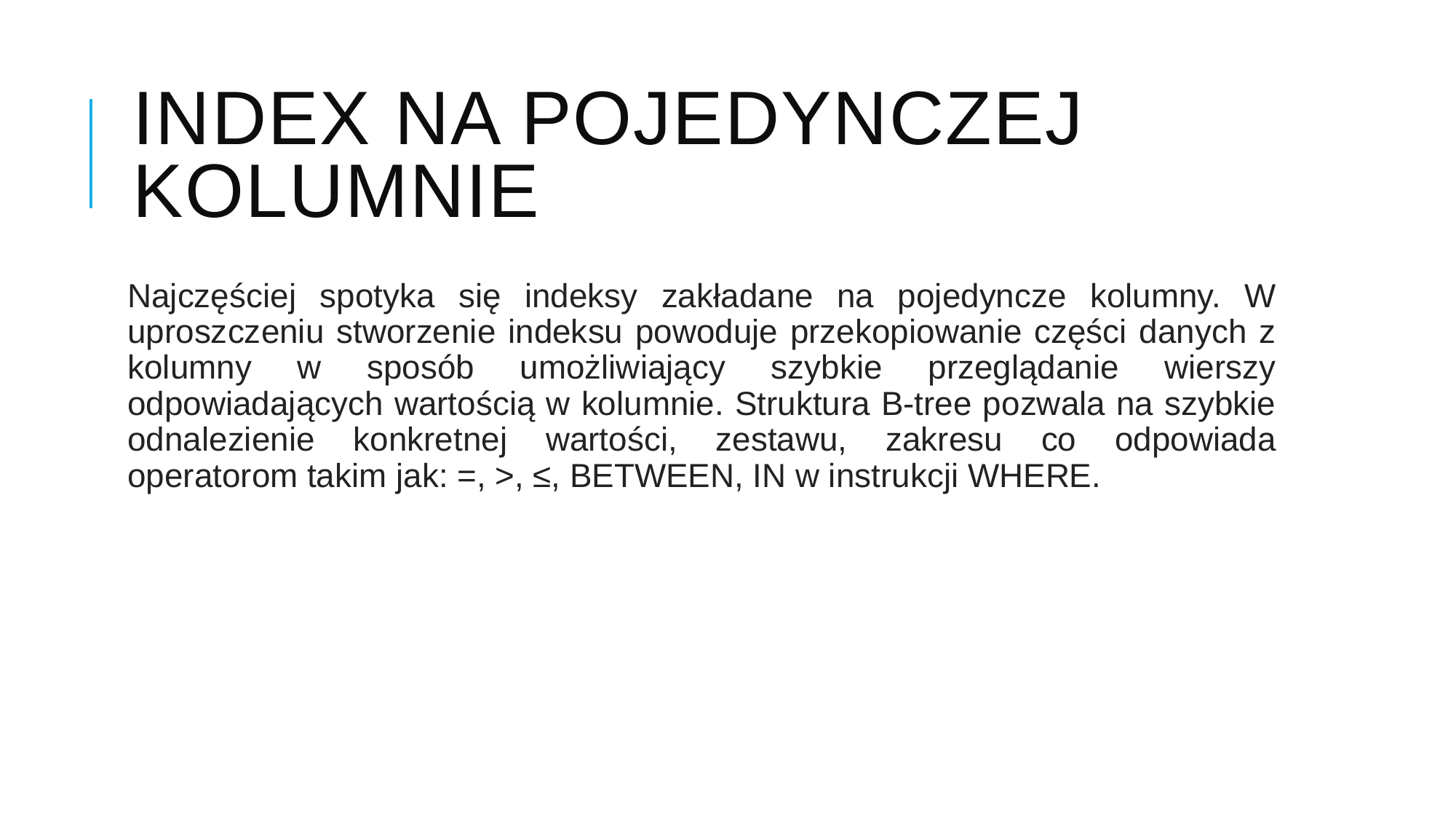

# Index na pojedynczej kolumnie
Najczęściej spotyka się indeksy zakładane na pojedyncze kolumny. W uproszczeniu stworzenie indeksu powoduje przekopiowanie części danych z kolumny w sposób umożliwiający szybkie przeglądanie wierszy odpowiadających wartością w kolumnie. Struktura B-tree pozwala na szybkie odnalezienie konkretnej wartości, zestawu, zakresu co odpowiada operatorom takim jak: =, >, ≤, BETWEEN, IN w instrukcji WHERE.